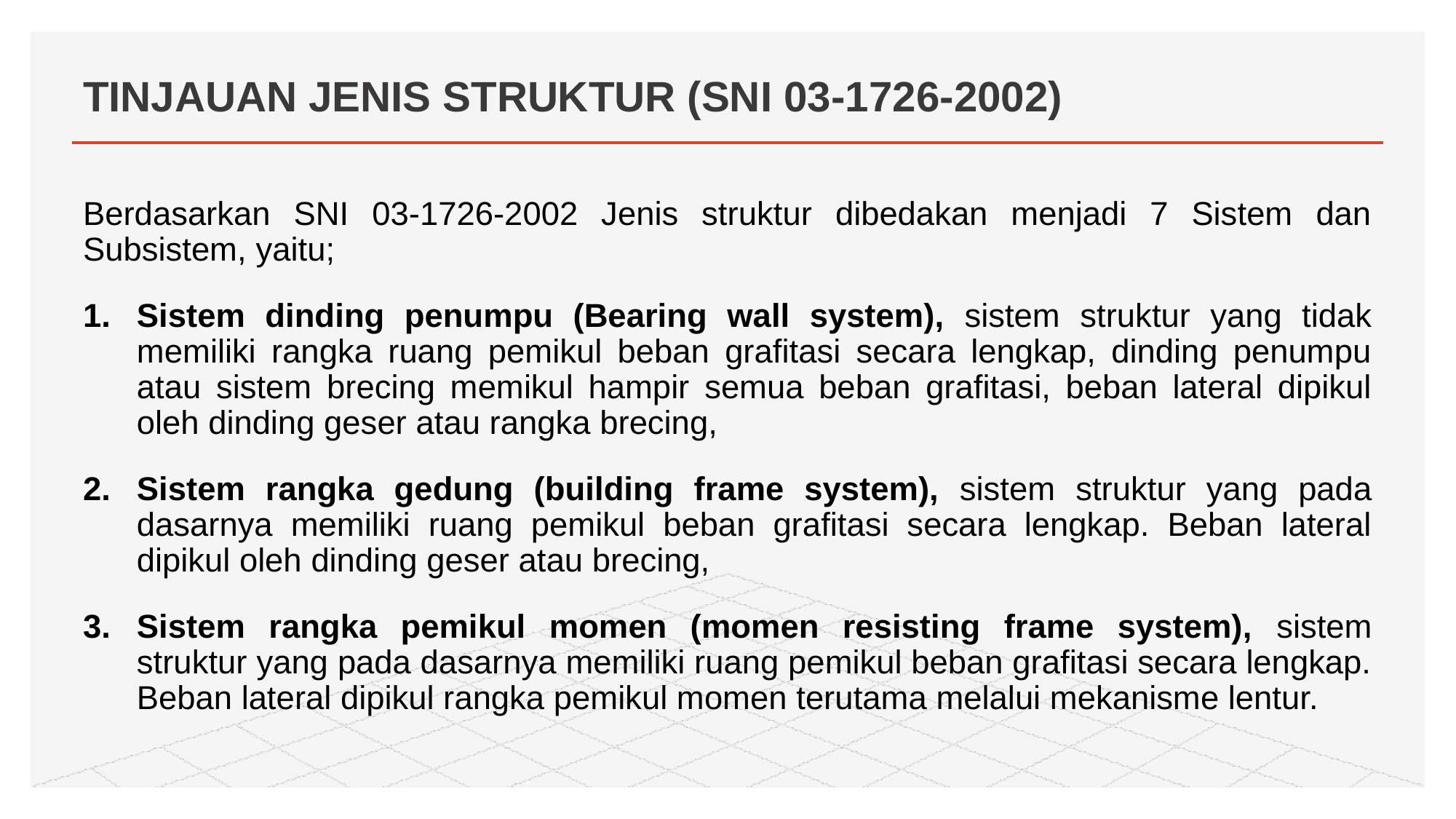

# TINJAUAN JENIS STRUKTUR (SNI 03-1726-2002)
Berdasarkan SNI 03-1726-2002 Jenis struktur dibedakan menjadi 7 Sistem dan Subsistem, yaitu;
Sistem dinding penumpu (Bearing wall system), sistem struktur yang tidak memiliki rangka ruang pemikul beban grafitasi secara lengkap, dinding penumpu atau sistem brecing memikul hampir semua beban grafitasi, beban lateral dipikul oleh dinding geser atau rangka brecing,
Sistem rangka gedung (building frame system), sistem struktur yang pada dasarnya memiliki ruang pemikul beban grafitasi secara lengkap. Beban lateral dipikul oleh dinding geser atau brecing,
Sistem rangka pemikul momen (momen resisting frame system), sistem struktur yang pada dasarnya memiliki ruang pemikul beban grafitasi secara lengkap. Beban lateral dipikul rangka pemikul momen terutama melalui mekanisme lentur.